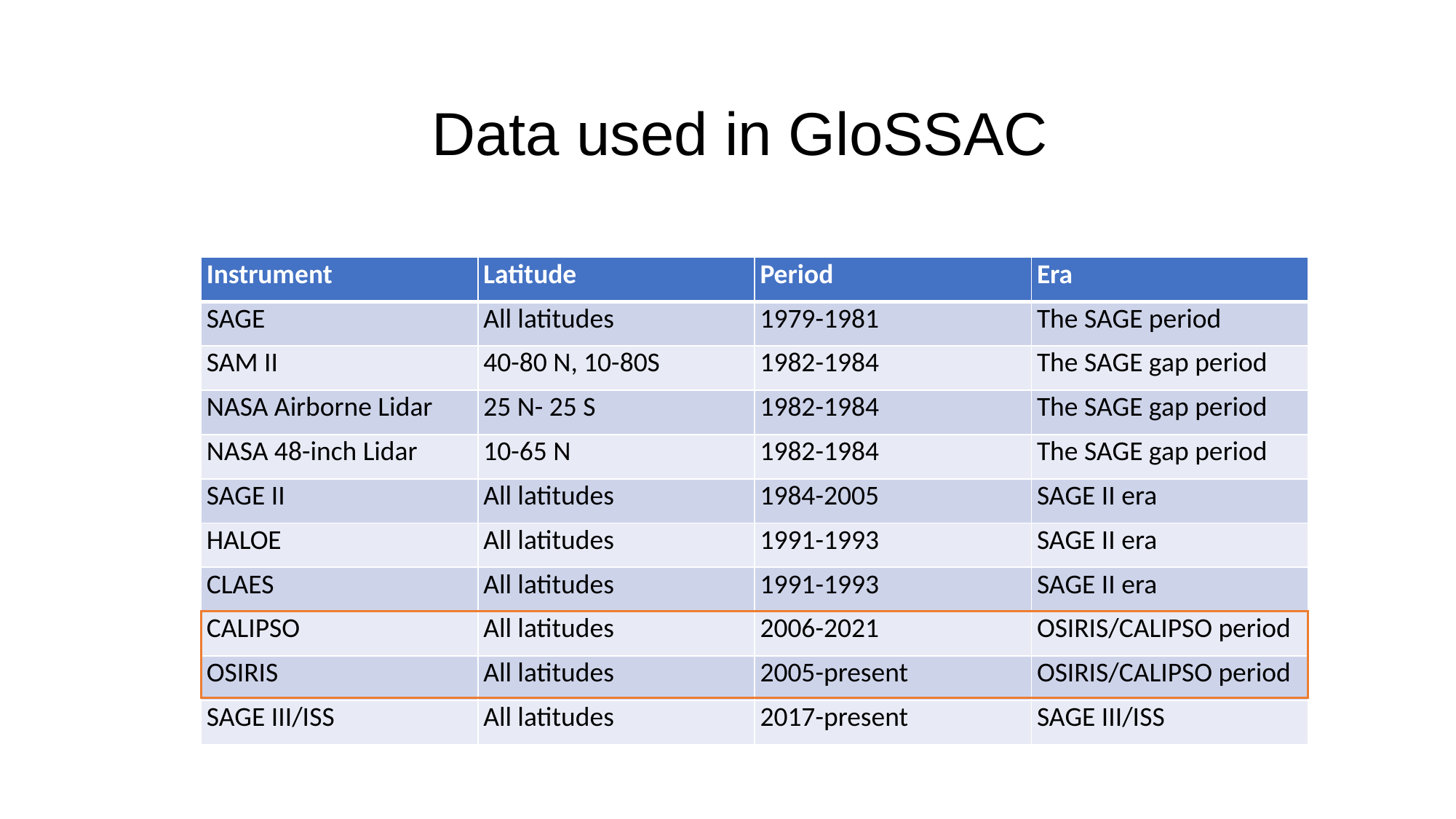

# Data used in GloSSAC
| Instrument | Latitude | Period | Era |
| --- | --- | --- | --- |
| SAGE | All latitudes | 1979-1981 | The SAGE period |
| SAM II | 40-80 N, 10-80S | 1982-1984 | The SAGE gap period |
| NASA Airborne Lidar | 25 N- 25 S | 1982-1984 | The SAGE gap period |
| NASA 48-inch Lidar | 10-65 N | 1982-1984 | The SAGE gap period |
| SAGE II | All latitudes | 1984-2005 | SAGE II era |
| HALOE | All latitudes | 1991-1993 | SAGE II era |
| CLAES | All latitudes | 1991-1993 | SAGE II era |
| CALIPSO | All latitudes | 2006-2021 | OSIRIS/CALIPSO period |
| OSIRIS | All latitudes | 2005-present | OSIRIS/CALIPSO period |
| SAGE III/ISS | All latitudes | 2017-present | SAGE III/ISS |